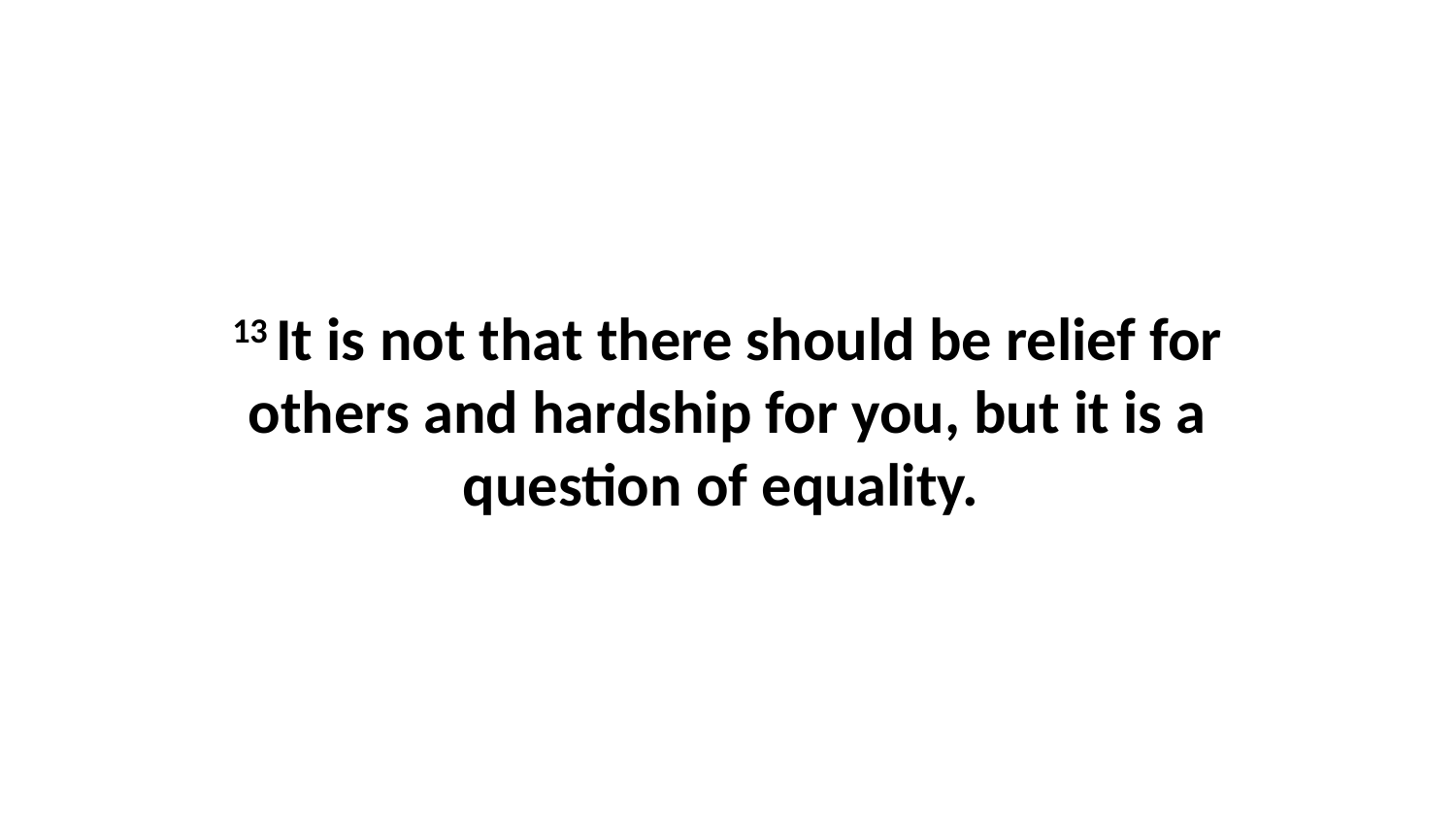

13 It is not that there should be relief for others and hardship for you, but it is a question of equality.